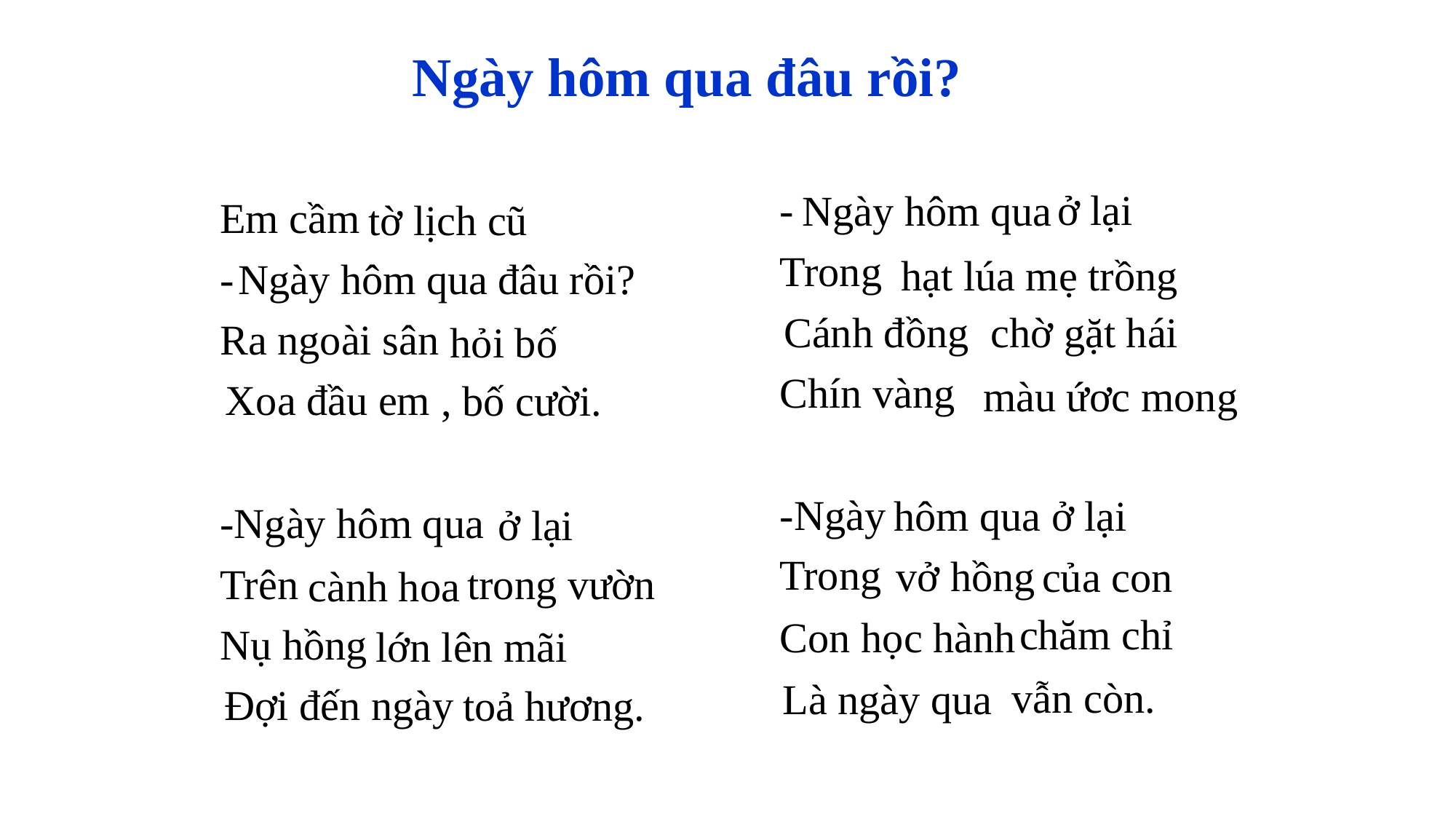

# Ngày hôm qua đâu rồi?
 Ngày hôm qua

	-                         ở lại
	Trong
	                    chờ gặt hái
	Chín vàng

	-Ngày
	           vở hồng
	Con học hành
	                      vẫn còn.
tờ lịch cũ

	Em cầm
	-                         đâu rồi?
	Ra ngoài sân
	                     , bố cười.

	-Ngày hôm qua
	Trên                trong vườn
	Nụ hồng
	                       toả hương.

hạt lúa mẹ trồng

Ngày hôm qua

Cánh đồng

hỏi bố
màu ứơc mong

Xoa đầu em

 hôm qua ở lại

ở lại

Trong

của con

cành hoa

chăm chỉ

lớn lên mãi

Là ngày qua

Đợi đến ngày